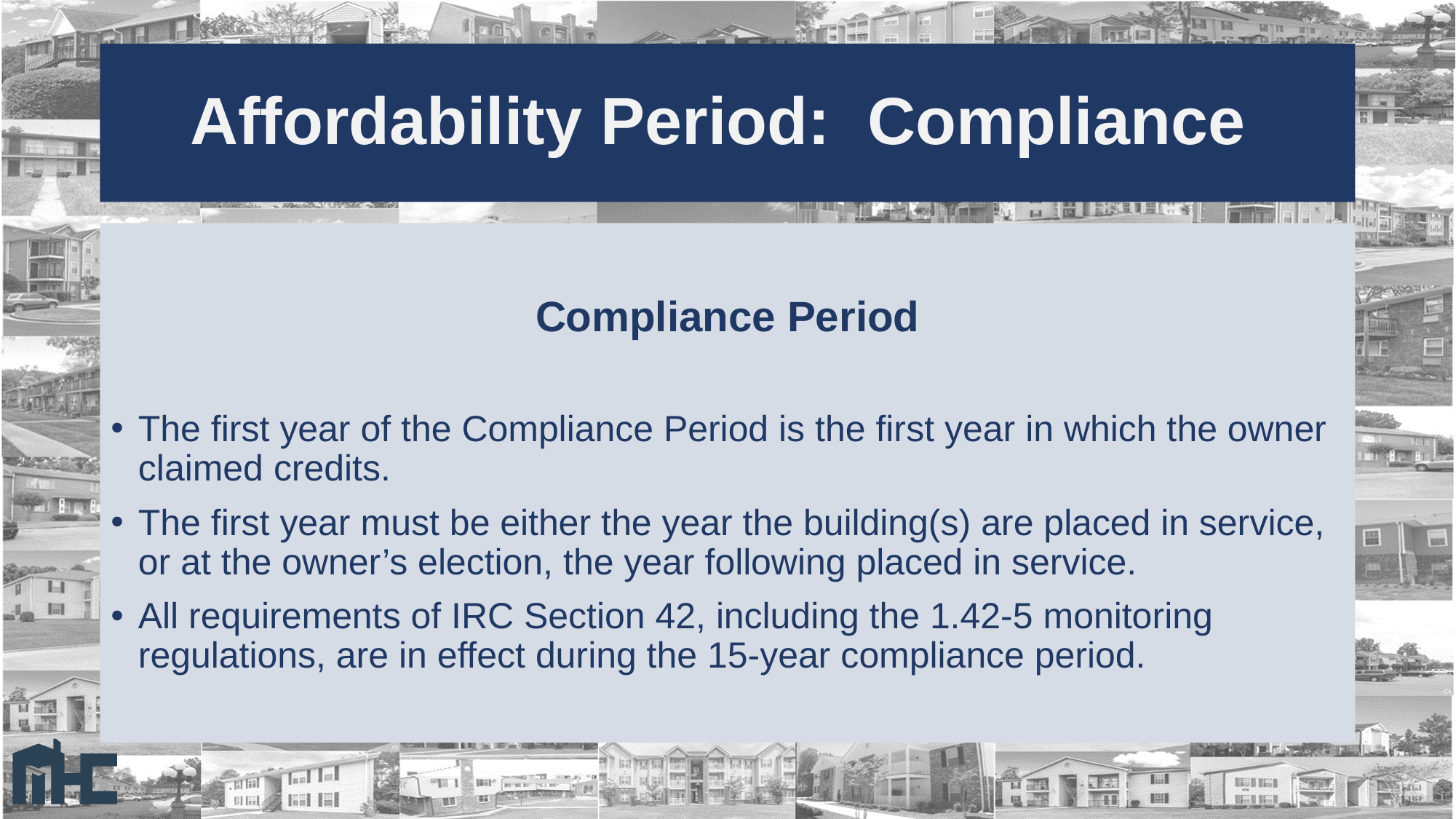

# Affordability Period:  Compliance

Compliance Period

The first year of the Compliance Period is the first year in which the owner claimed credits.
The first year must be either the year the building(s) are placed in service, or at the owner’s election, the year following placed in service.
All requirements of IRC Section 42, including the 1.42-5 monitoring regulations, are in effect during the 15-year compliance period.